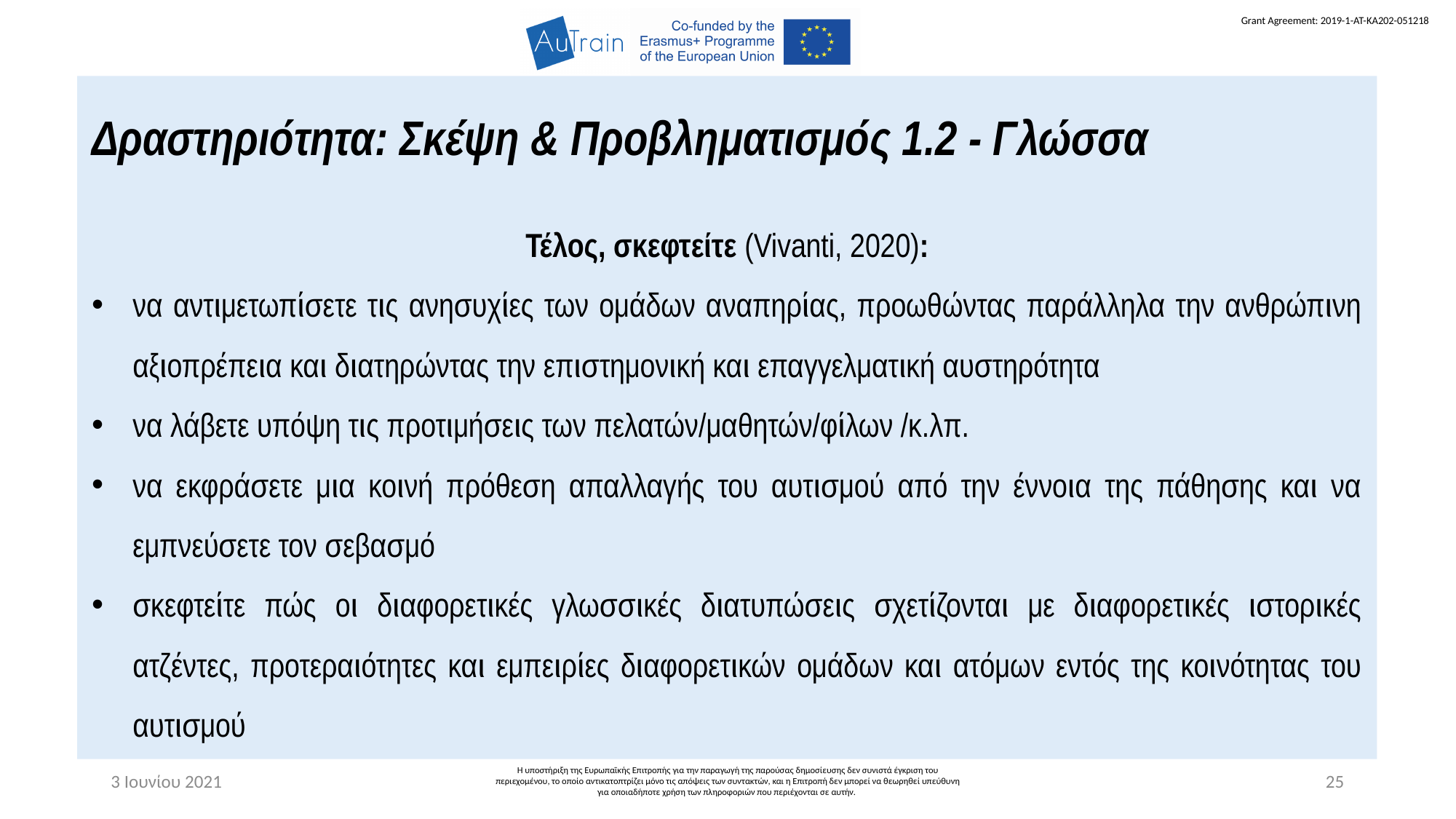

Δραστηριότητα: Σκέψη & Προβληματισμός 1.2 - Γλώσσα
Τέλος, σκεφτείτε (Vivanti, 2020):
να αντιμετωπίσετε τις ανησυχίες των ομάδων αναπηρίας, προωθώντας παράλληλα την ανθρώπινη αξιοπρέπεια και διατηρώντας την επιστημονική και επαγγελματική αυστηρότητα
να λάβετε υπόψη τις προτιμήσεις των πελατών/μαθητών/φίλων /κ.λπ.
να εκφράσετε μια κοινή πρόθεση απαλλαγής του αυτισμού από την έννοια της πάθησης και να εμπνεύσετε τον σεβασμό
σκεφτείτε πώς οι διαφορετικές γλωσσικές διατυπώσεις σχετίζονται με διαφορετικές ιστορικές ατζέντες, προτεραιότητες και εμπειρίες διαφορετικών ομάδων και ατόμων εντός της κοινότητας του αυτισμού

3 Ιουνίου 2021
Η υποστήριξη της Ευρωπαϊκής Επιτροπής για την παραγωγή της παρούσας δημοσίευσης δεν συνιστά έγκριση του περιεχομένου, το οποίο αντικατοπτρίζει μόνο τις απόψεις των συντακτών, και η Επιτροπή δεν μπορεί να θεωρηθεί υπεύθυνη για οποιαδήποτε χρήση των πληροφοριών που περιέχονται σε αυτήν.
25